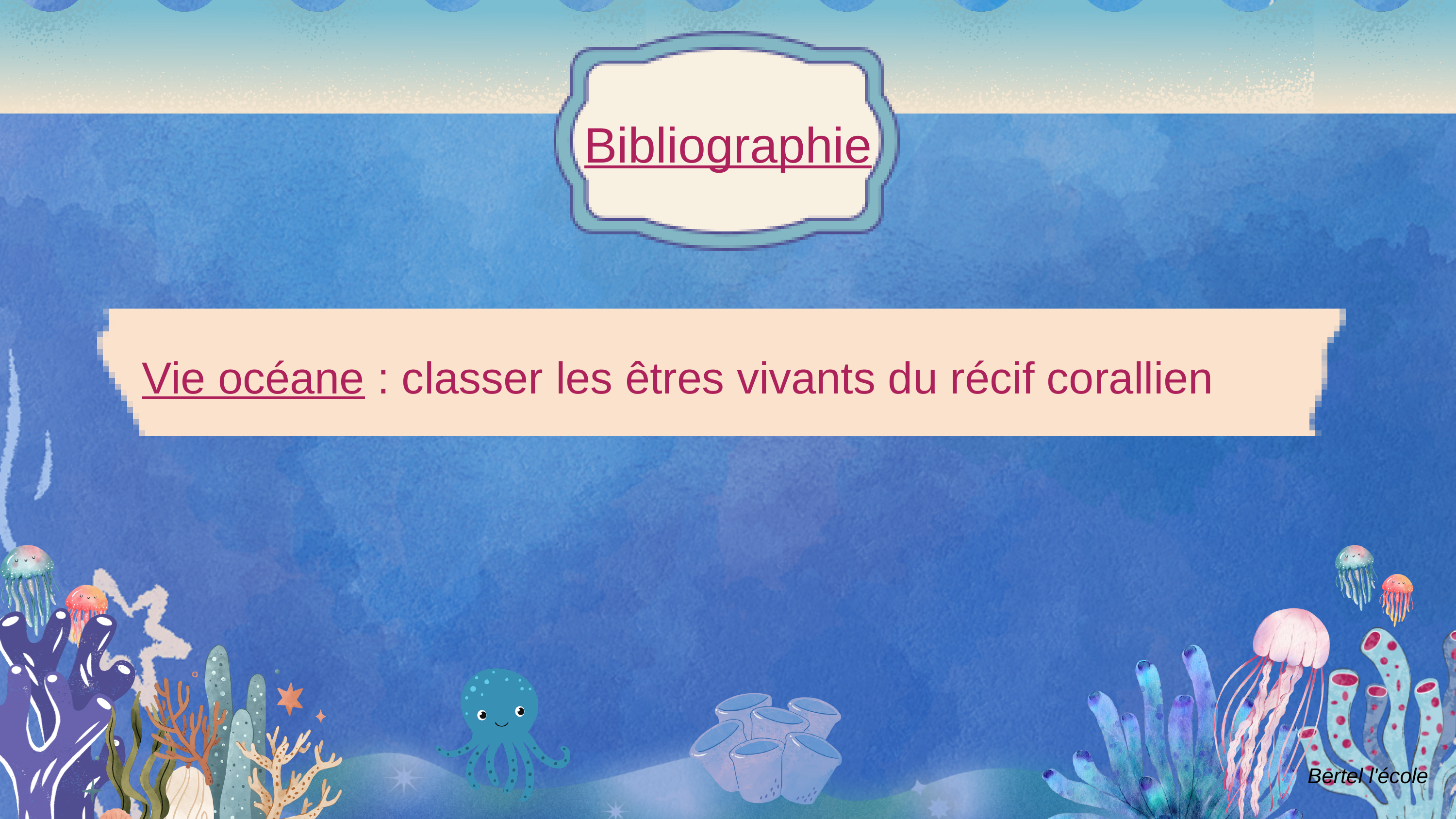

Bibliographie

Vie océane : classer les êtres vivants du récif corallien

Bertel l'école